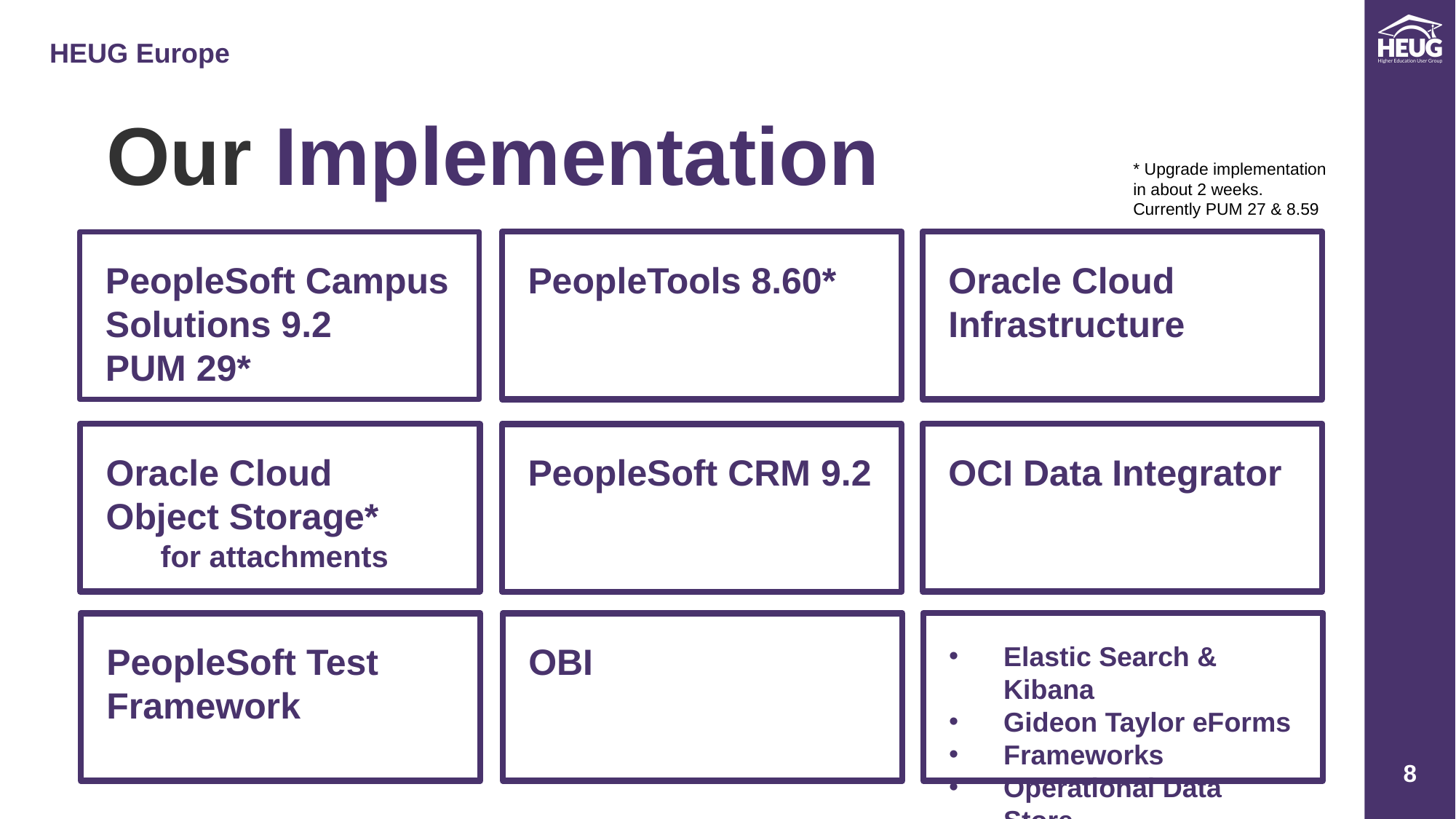

Our Implementation
* Upgrade implementation in about 2 weeks.  Currently PUM 27 & 8.59
PeopleSoft Campus Solutions 9.2         PUM 29*
PeopleTools 8.60*
Oracle Cloud Infrastructure

Oracle Cloud Object Storage*
for attachments

OCI Data Integrator

PeopleSoft CRM 9.2

Elastic Search & Kibana
Gideon Taylor eForms
Frameworks
Operational Data Store

PeopleSoft Test Framework
OBI